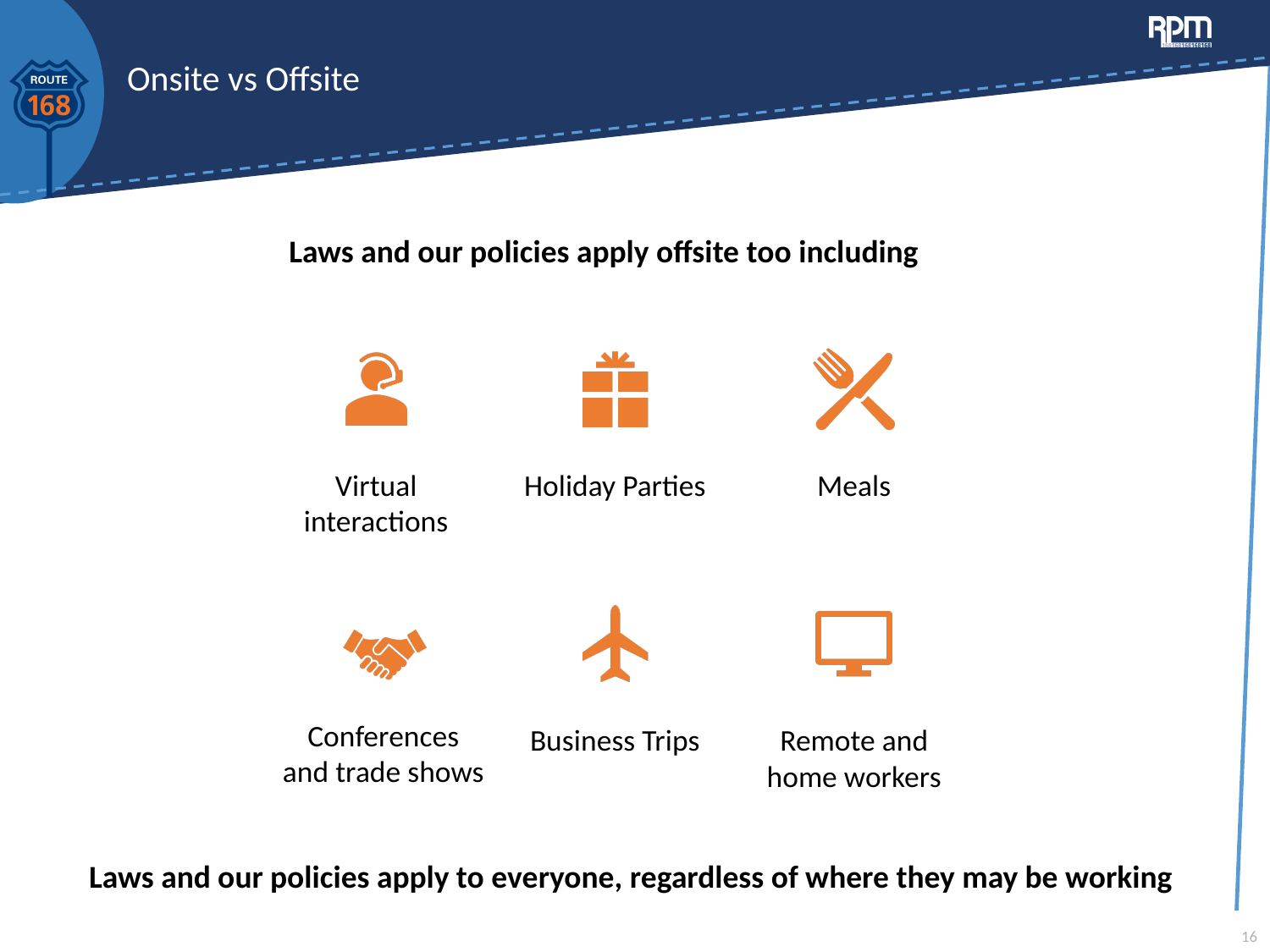

# Onsite vs Offsite
Laws and our policies apply offsite too including
Virtual interactions
Holiday Parties
Meals
Conferences and trade shows
Business Trips
Remote and home workers
Laws and our policies apply to everyone, regardless of where they may be working
16